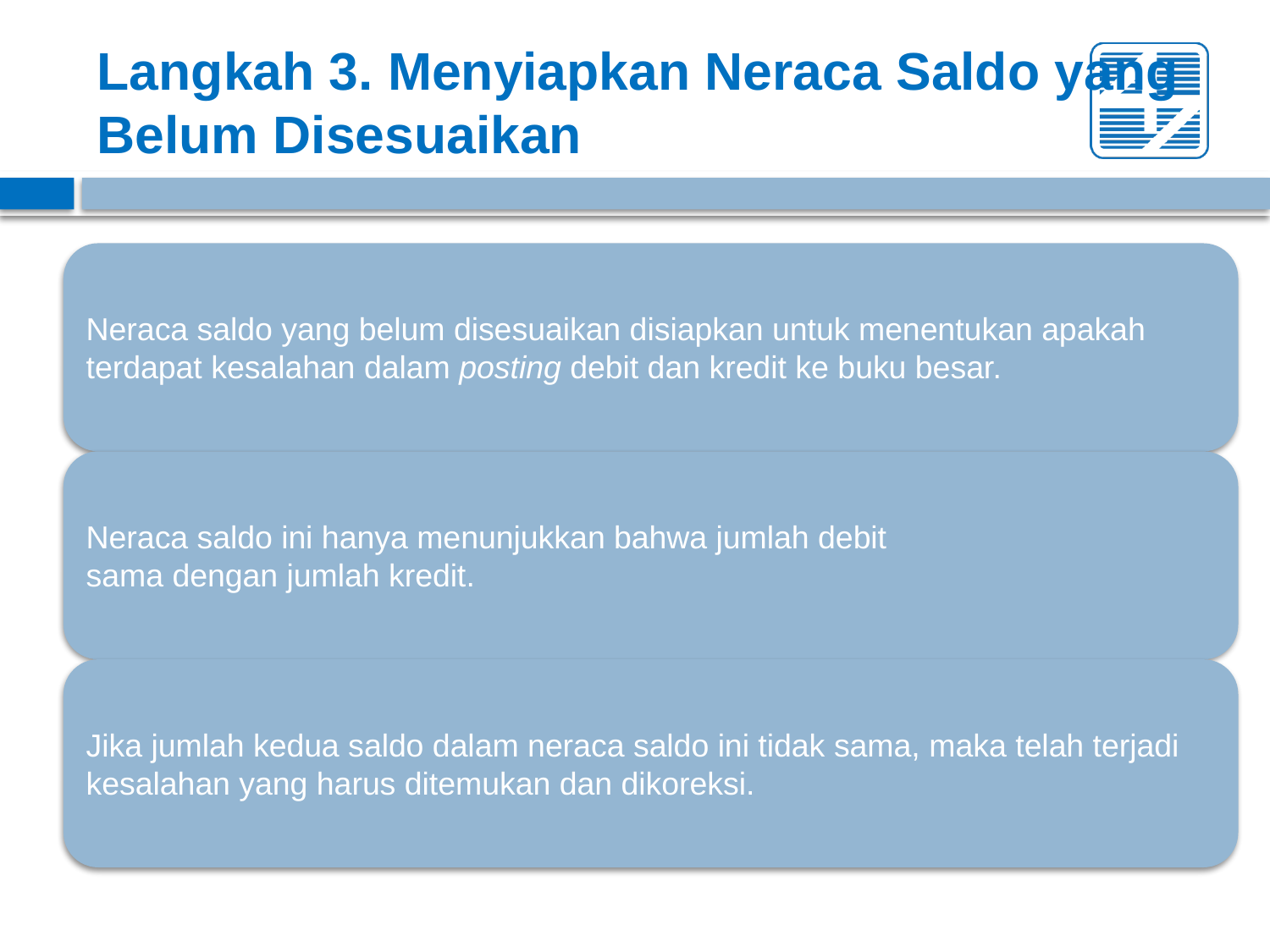

# Langkah 3. Menyiapkan Neraca Saldo yang Belum Disesuaikan
Neraca saldo yang belum disesuaikan disiapkan untuk menentukan apakah terdapat kesalahan dalam posting debit dan kredit ke buku besar.
Neraca saldo ini hanya menunjukkan bahwa jumlah debit
sama dengan jumlah kredit.
Jika jumlah kedua saldo dalam neraca saldo ini tidak sama, maka telah terjadi kesalahan yang harus ditemukan dan dikoreksi.